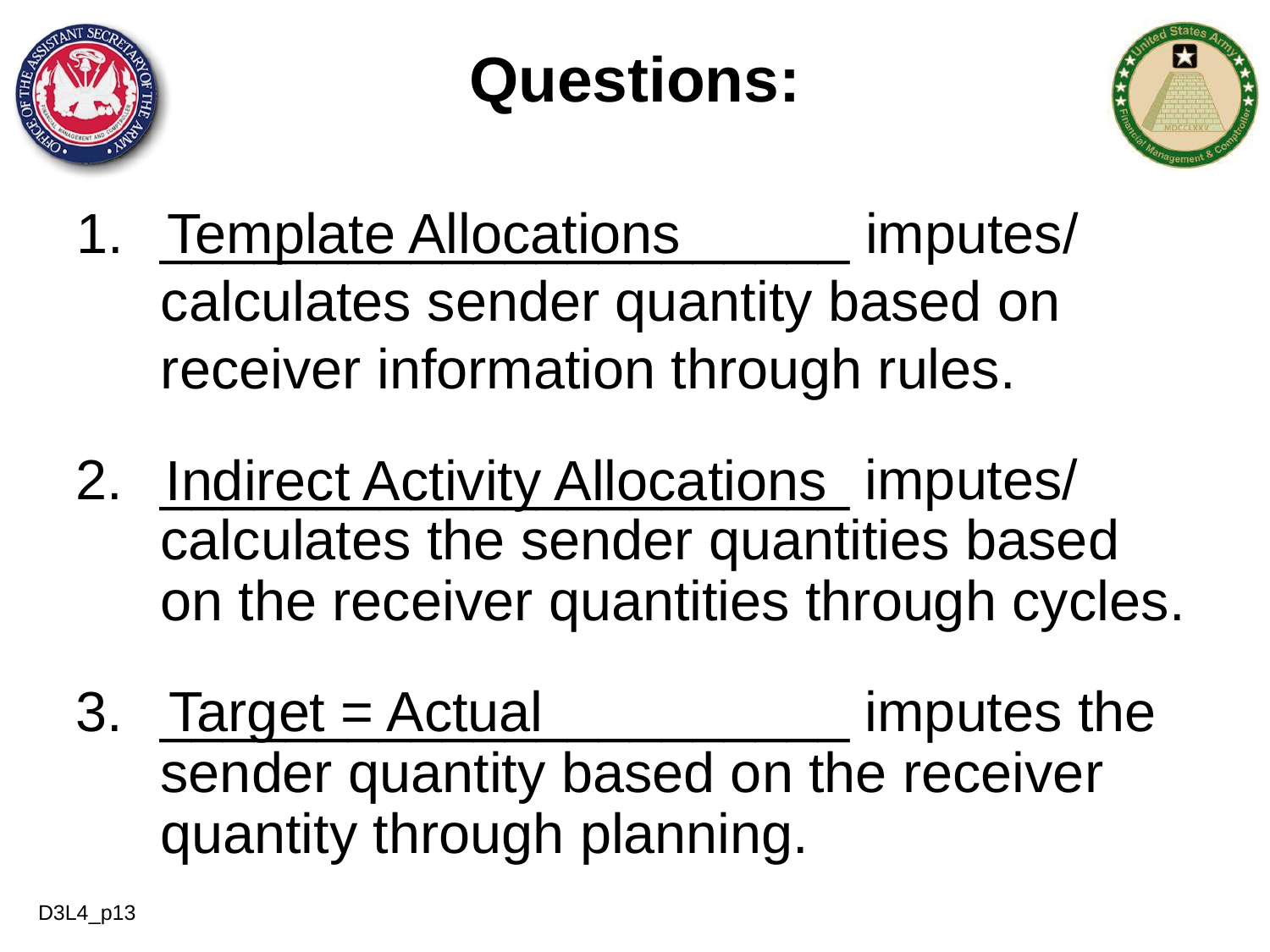

# Questions:
______________________ imputes/ calculates sender quantity based on receiver information through rules.
Template Allocations
______________________ imputes/ calculates the sender quantities based on the receiver quantities through cycles.
Indirect Activity Allocations
Target = Actual
______________________ imputes the sender quantity based on the receiver quantity through planning.
D3L4_p13